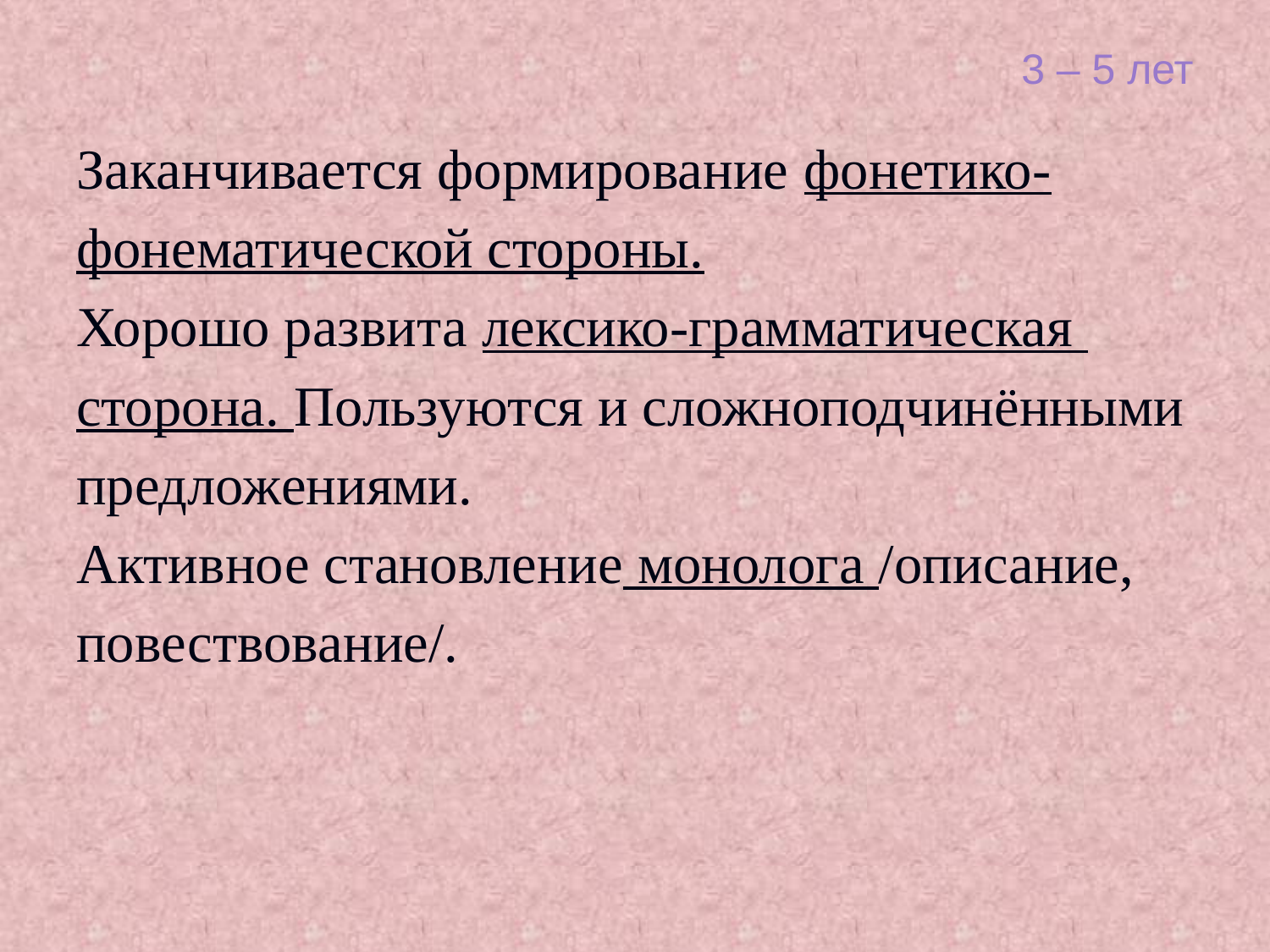

# 3 – 5 лет
Заканчивается формирование фонетико-
фонематической стороны.
Хорошо развита лексико-грамматическая
сторона. Пользуются и сложноподчинёнными
предложениями.
Активное становление монолога /описание,
повествование/.